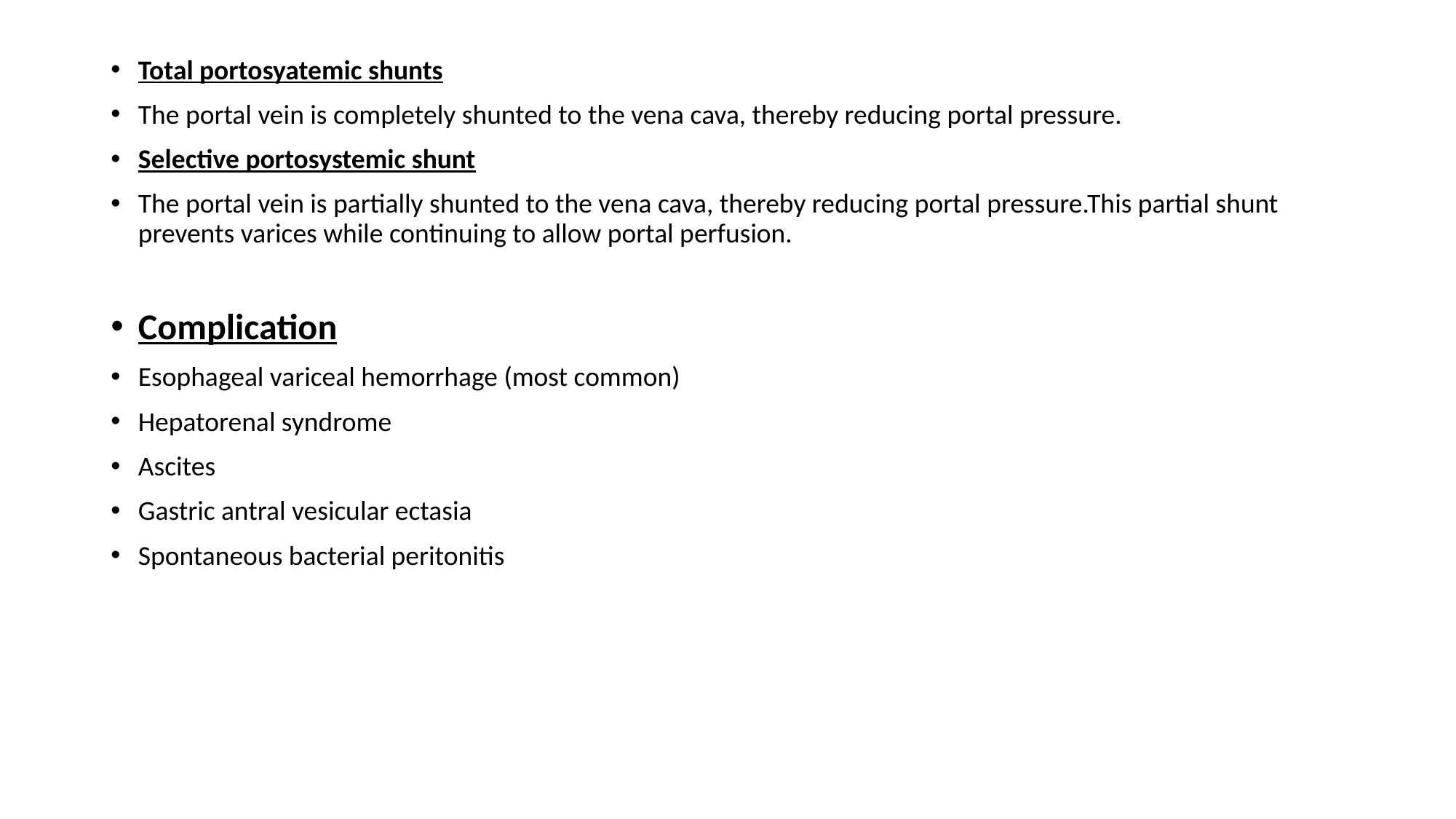

Total portosyatemic shunts
The portal vein is completely shunted to the vena cava, thereby reducing portal pressure.
Selective portosystemic shunt
The portal vein is partially shunted to the vena cava, thereby reducing portal pressure.This partial shunt prevents varices while continuing to allow portal perfusion.

Complication
Esophageal variceal hemorrhage (most common)
Hepatorenal syndrome
Ascites
Gastric antral vesicular ectasia
Spontaneous bacterial peritonitis